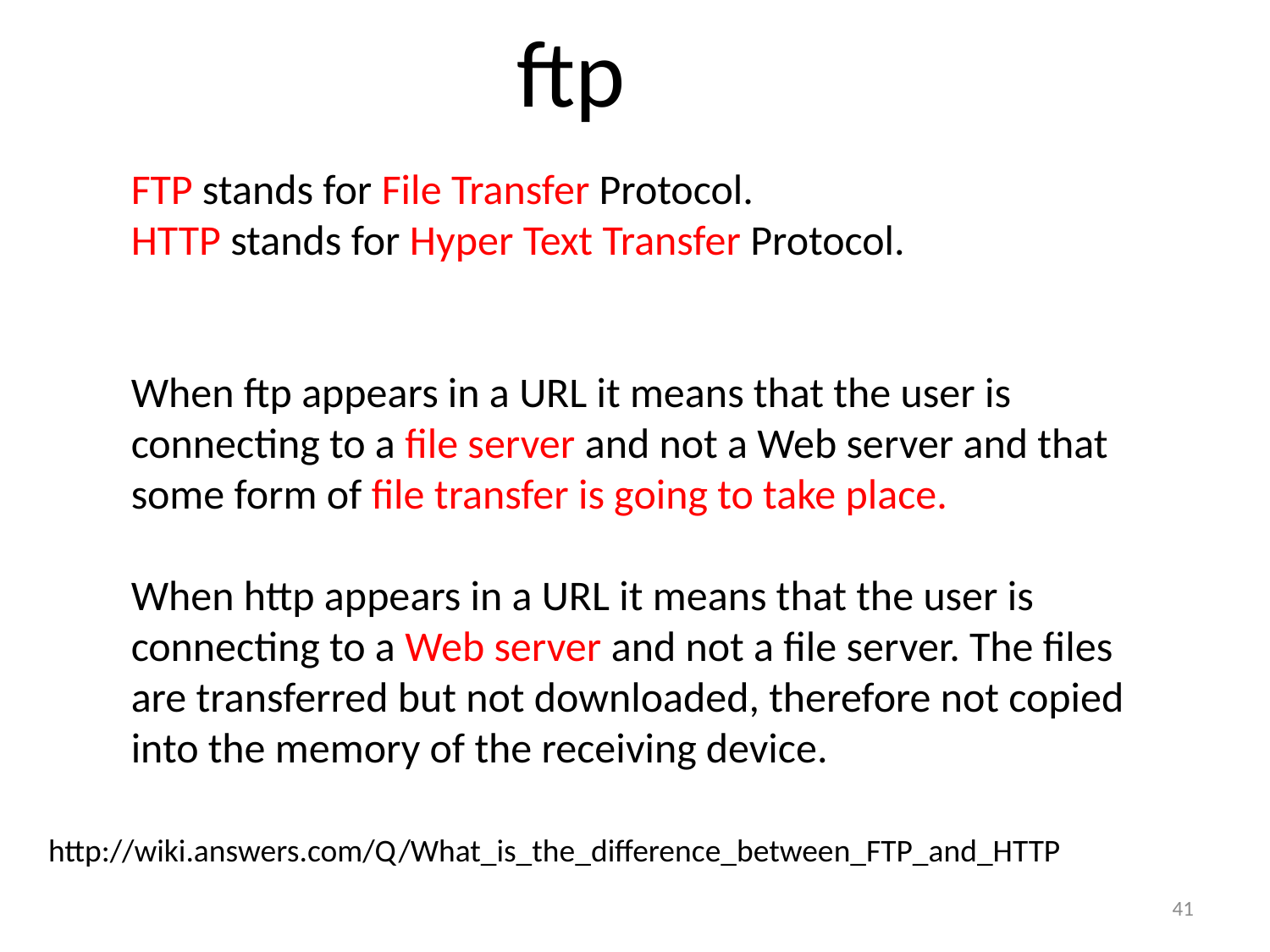

ftp
FTP stands for File Transfer Protocol.
HTTP stands for Hyper Text Transfer Protocol.

When ftp appears in a URL it means that the user is connecting to a file server and not a Web server and that some form of file transfer is going to take place.

When http appears in a URL it means that the user is connecting to a Web server and not a file server. The files are transferred but not downloaded, therefore not copied into the memory of the receiving device.
http://wiki.answers.com/Q/What_is_the_difference_between_FTP_and_HTTP
41